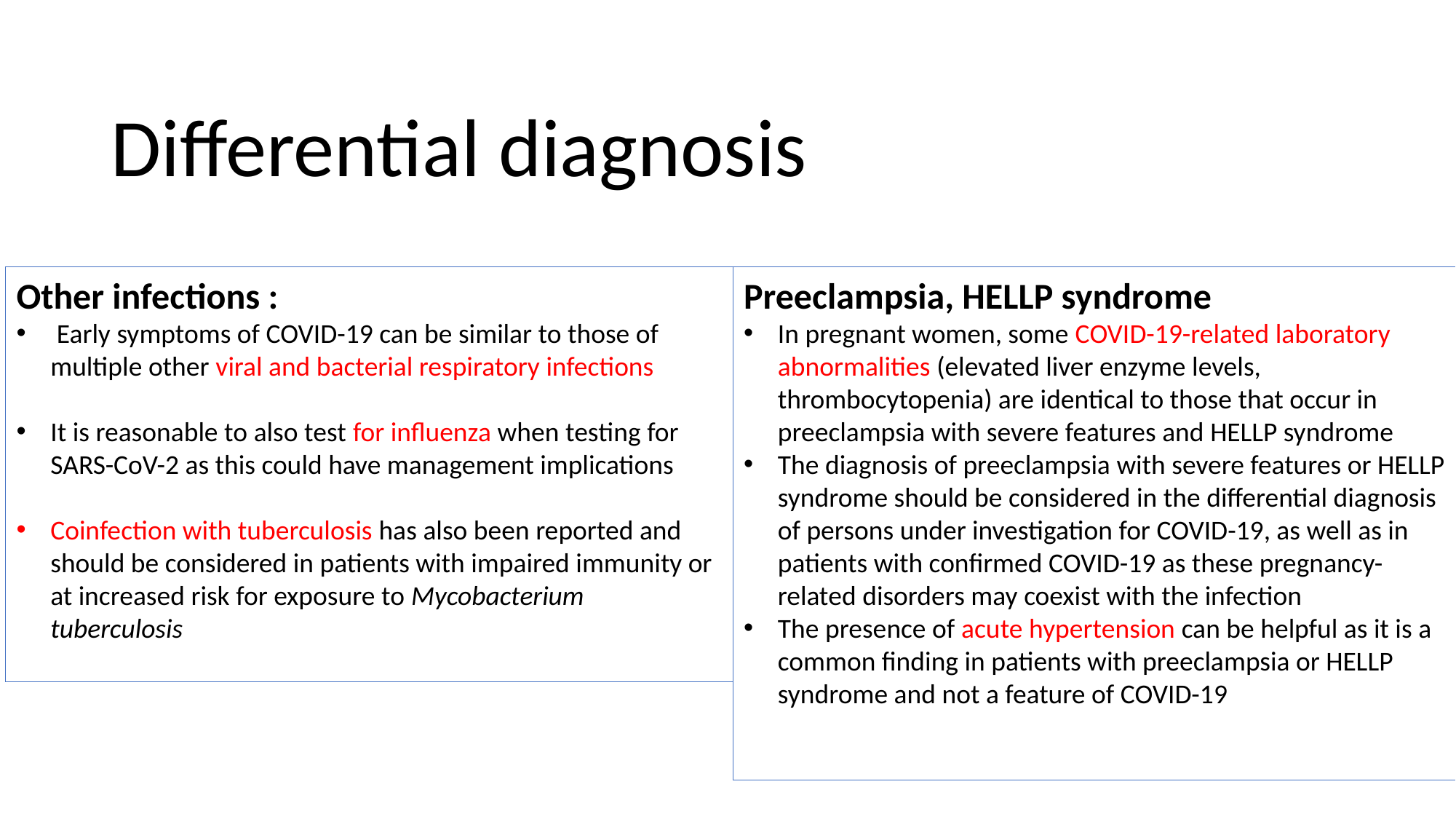

# Differential diagnosis
Other infections :
 Early symptoms of COVID-19 can be similar to those of multiple other viral and bacterial respiratory infections

It is reasonable to also test for influenza when testing for SARS-CoV-2 as this could have management implications

Coinfection with tuberculosis has also been reported and should be considered in patients with impaired immunity or at increased risk for exposure to Mycobacterium tuberculosis

Preeclampsia, HELLP syndrome
In pregnant women, some COVID-19-related laboratory abnormalities (elevated liver enzyme levels, thrombocytopenia) are identical to those that occur in preeclampsia with severe features and HELLP syndrome
The diagnosis of preeclampsia with severe features or HELLP syndrome should be considered in the differential diagnosis of persons under investigation for COVID-19, as well as in patients with confirmed COVID-19 as these pregnancy-related disorders may coexist with the infection
The presence of acute hypertension can be helpful as it is a common finding in patients with preeclampsia or HELLP syndrome and not a feature of COVID-19